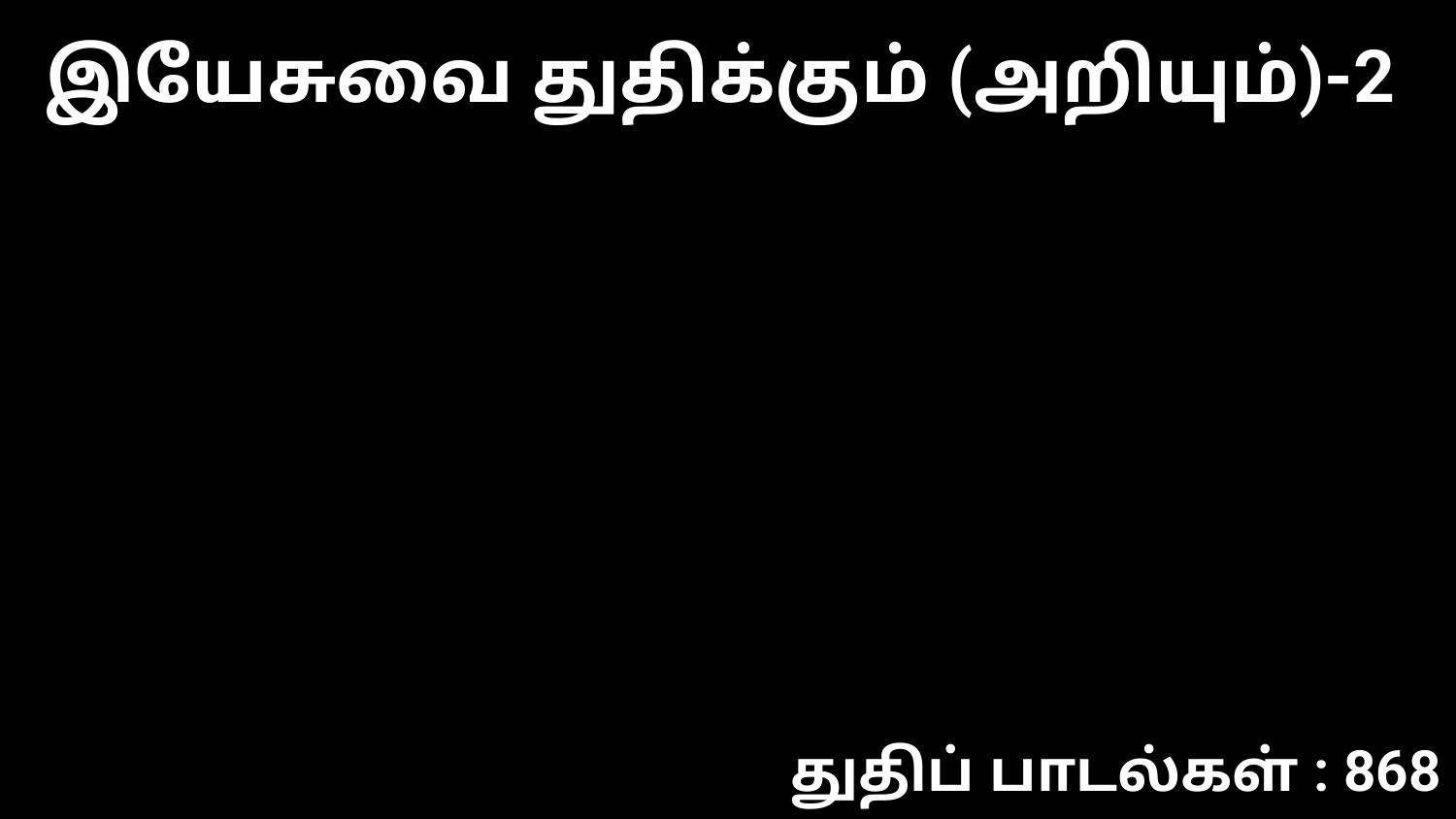

இயேசுவை துதிக்கும் (அறியும்)-2
துதிப் பாடல்கள் : 868